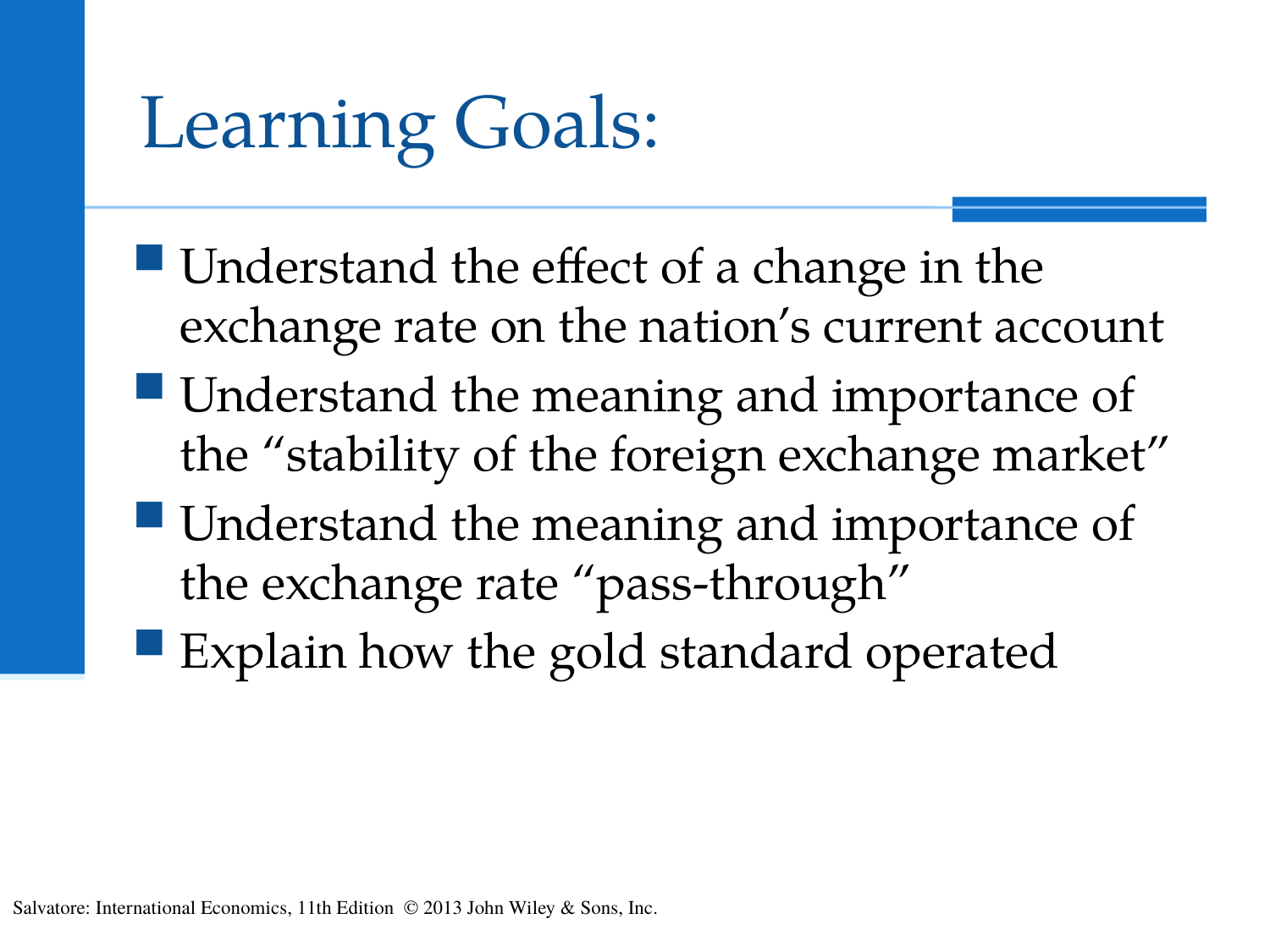

# Learning Goals:
Understand the effect of a change in the exchange rate on the nation’s current account
Understand the meaning and importance of the “stability of the foreign exchange market”
Understand the meaning and importance of the exchange rate “pass-through”
Explain how the gold standard operated

Salvatore: International Economics, 11th Edition  © 2013 John Wiley & Sons, Inc.